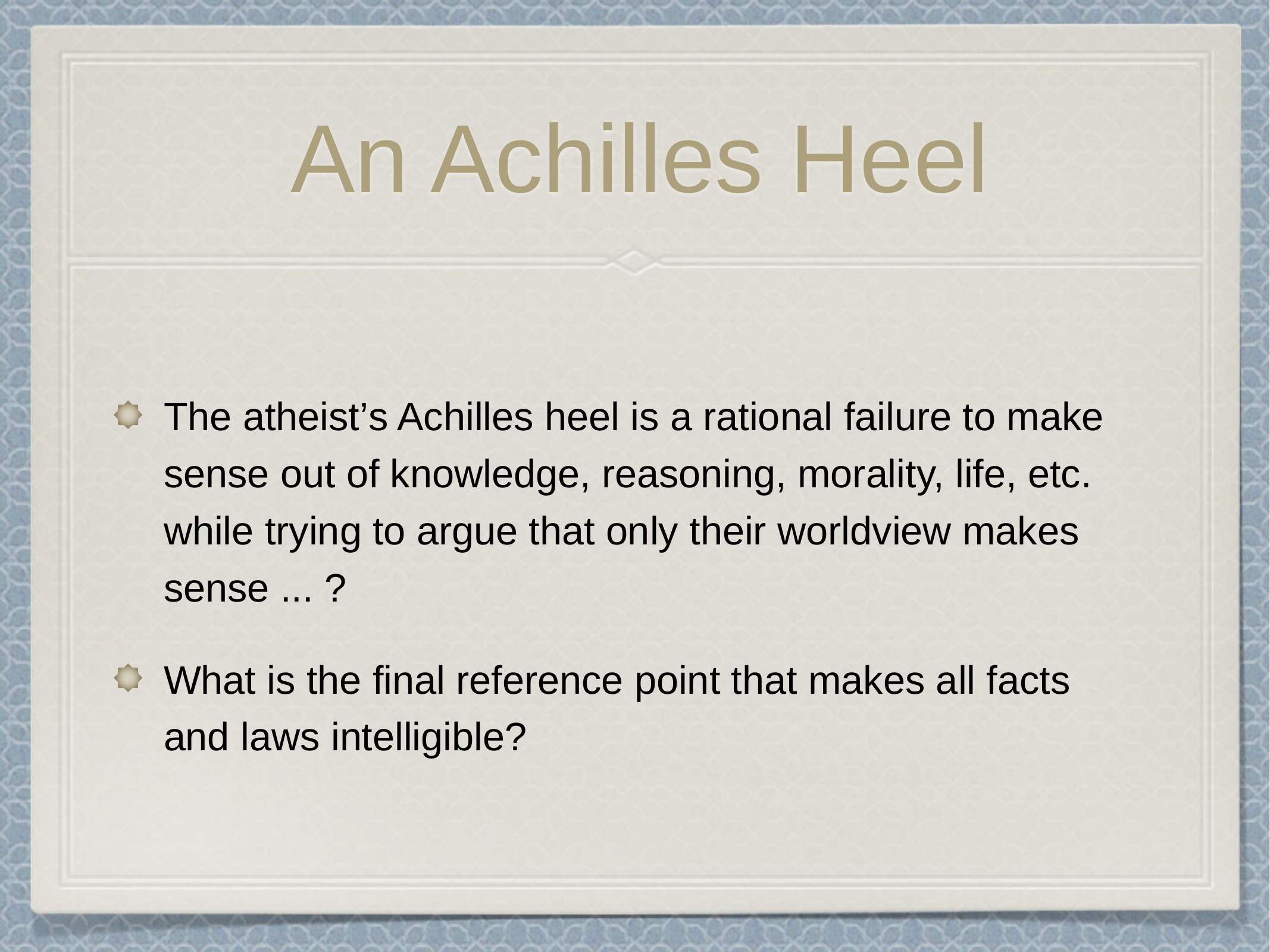

# An Achilles Heel
The atheist’s Achilles heel is a rational failure to make sense out of knowledge, reasoning, morality, life, etc. while trying to argue that only their worldview makes sense ... ?
What is the final reference point that makes all facts and laws intelligible?